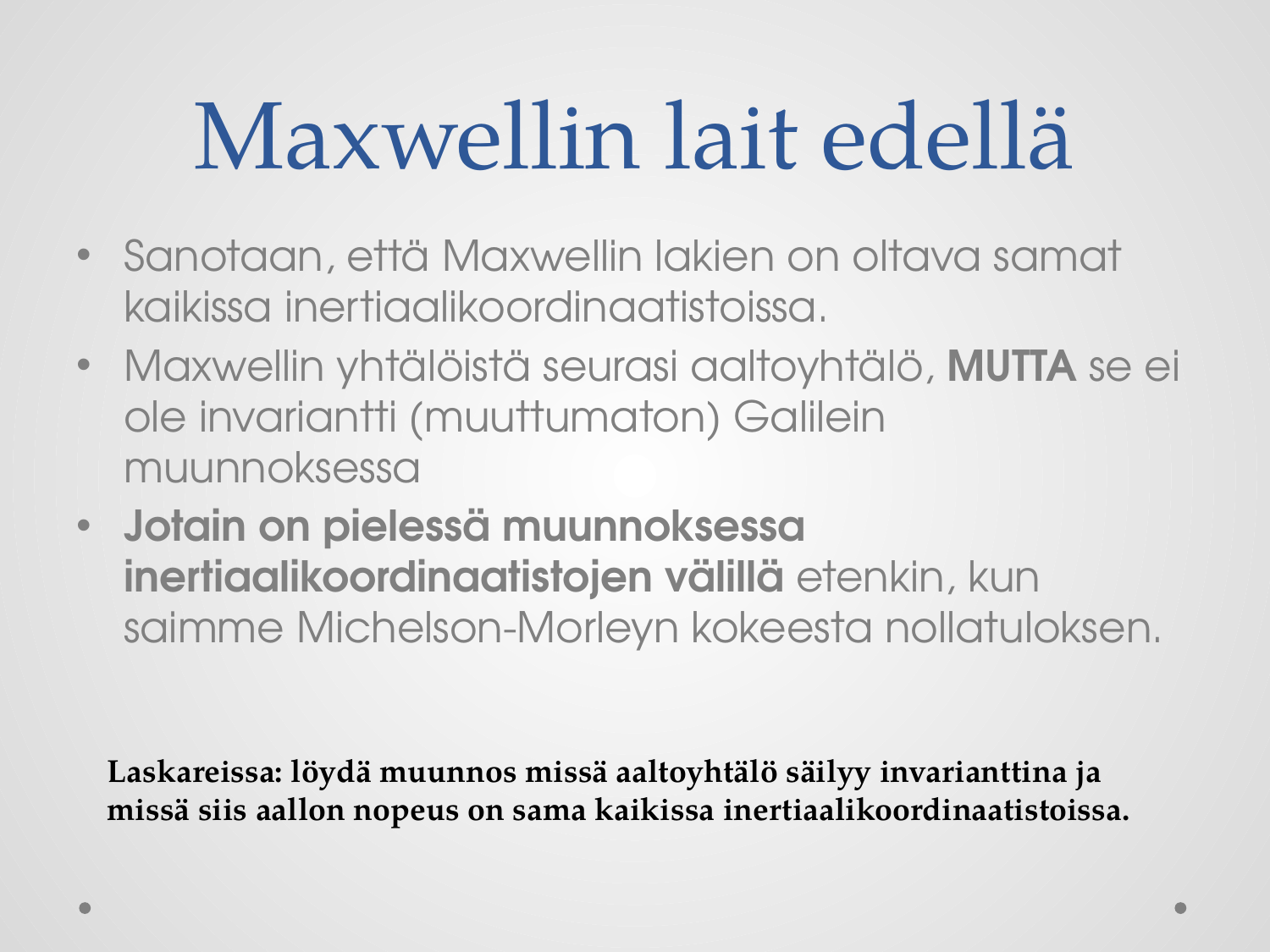

# Maxwellin lait edellä
Sanotaan, että Maxwellin lakien on oltava samat kaikissa inertiaalikoordinaatistoissa.
Maxwellin yhtälöistä seurasi aaltoyhtälö, MUTTA se ei ole invariantti (muuttumaton) Galilein muunnoksessa
Jotain on pielessä muunnoksessa inertiaalikoordinaatistojen välillä etenkin, kun saimme Michelson-Morleyn kokeesta nollatuloksen.
Laskareissa: löydä muunnos missä aaltoyhtälö säilyy invarianttina ja
missä siis aallon nopeus on sama kaikissa inertiaalikoordinaatistoissa.